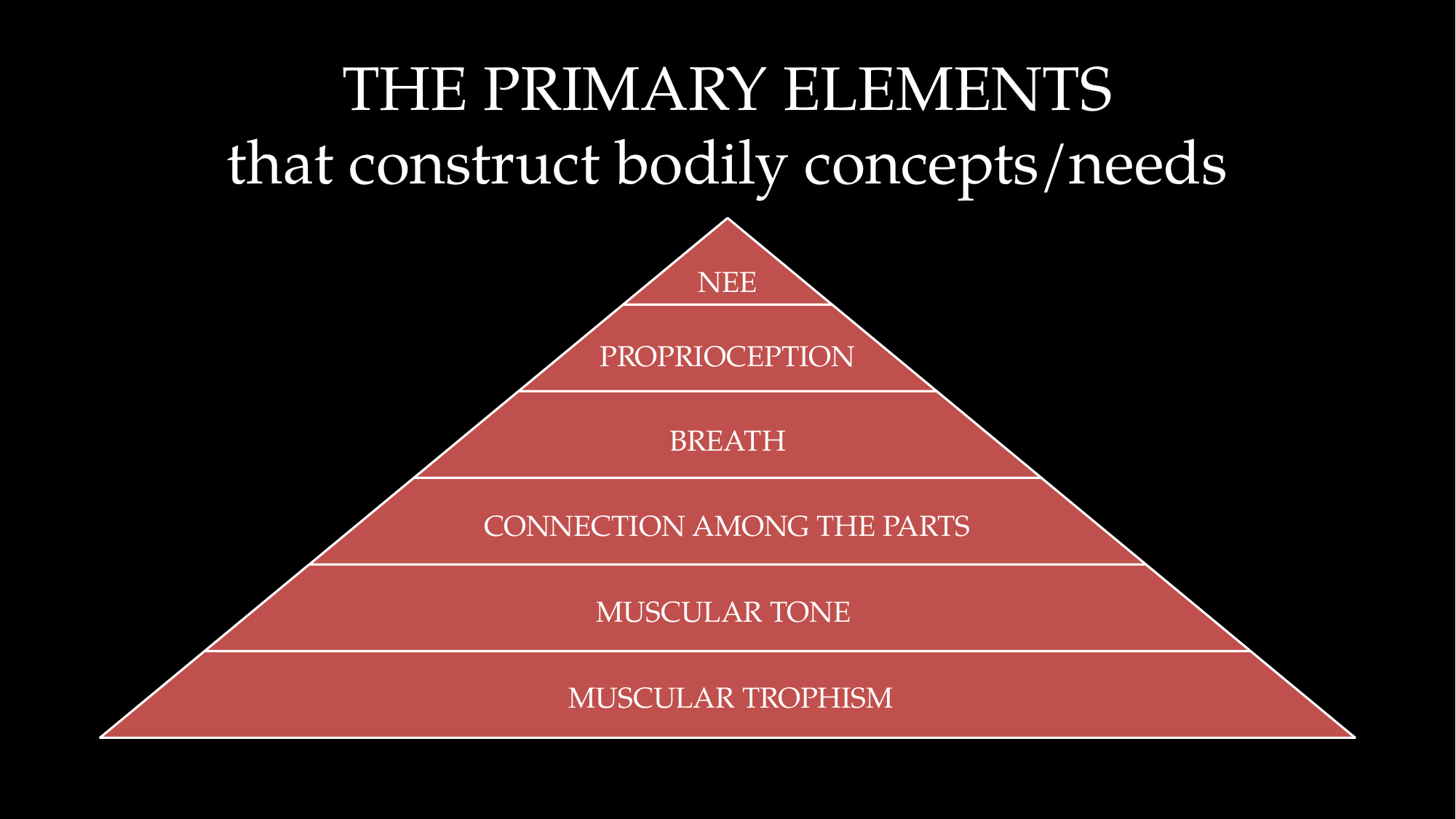

# THE PRIMARY ELEMENTS that construct bodily concepts/needs

NEEDS
PROPRIOCEPTION
BREATH
CONNECTION AMONG THE PARTS
MUSCULAR TONE
 MUSCULAR TROPHISM